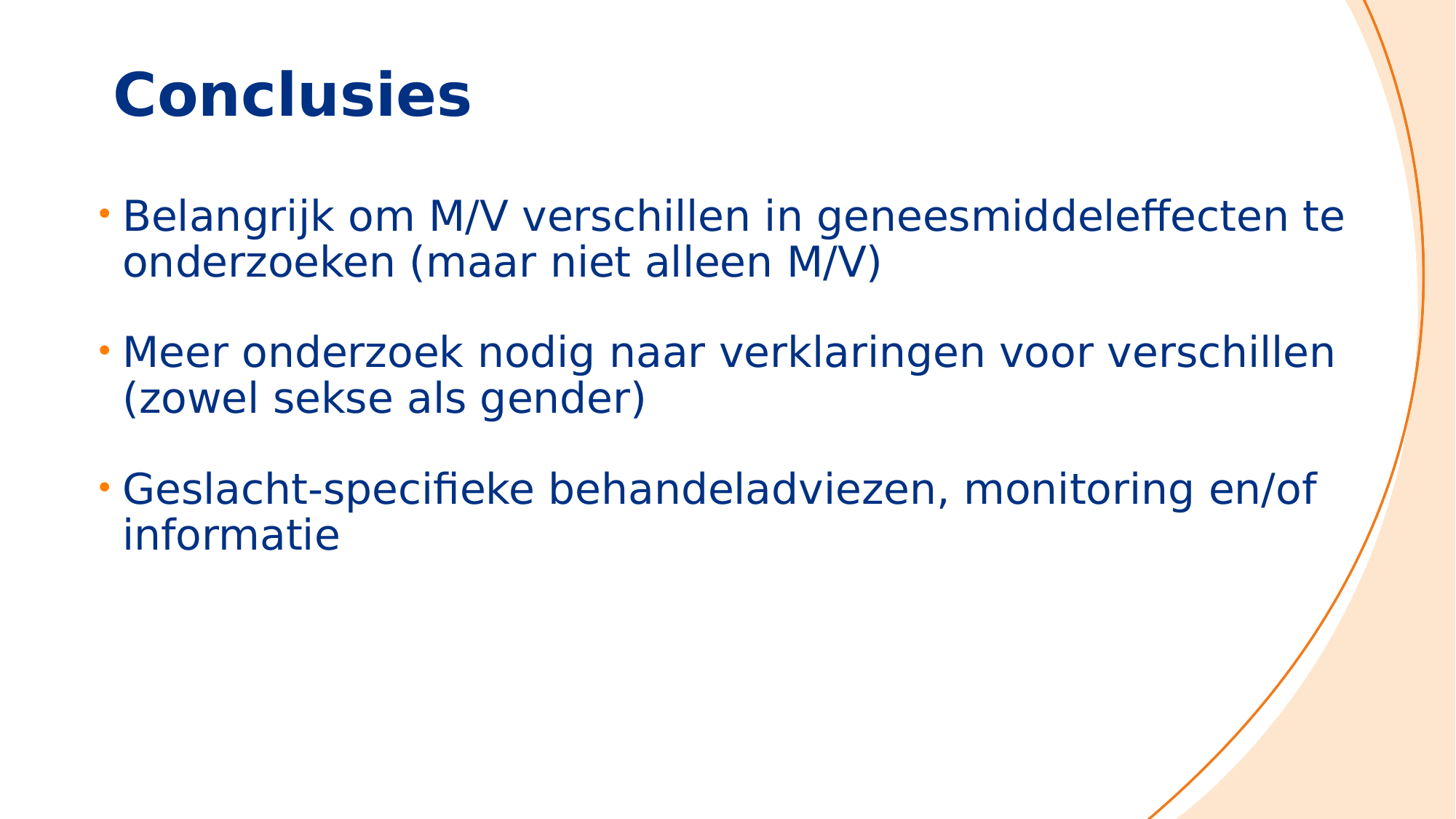

Conclusies
Belangrijk om M/V verschillen in geneesmiddeleffecten te onderzoeken (maar niet alleen M/V)

Meer onderzoek nodig naar verklaringen voor verschillen
(zowel sekse als gender)

Geslacht-specifieke behandeladviezen, monitoring en/of informatie